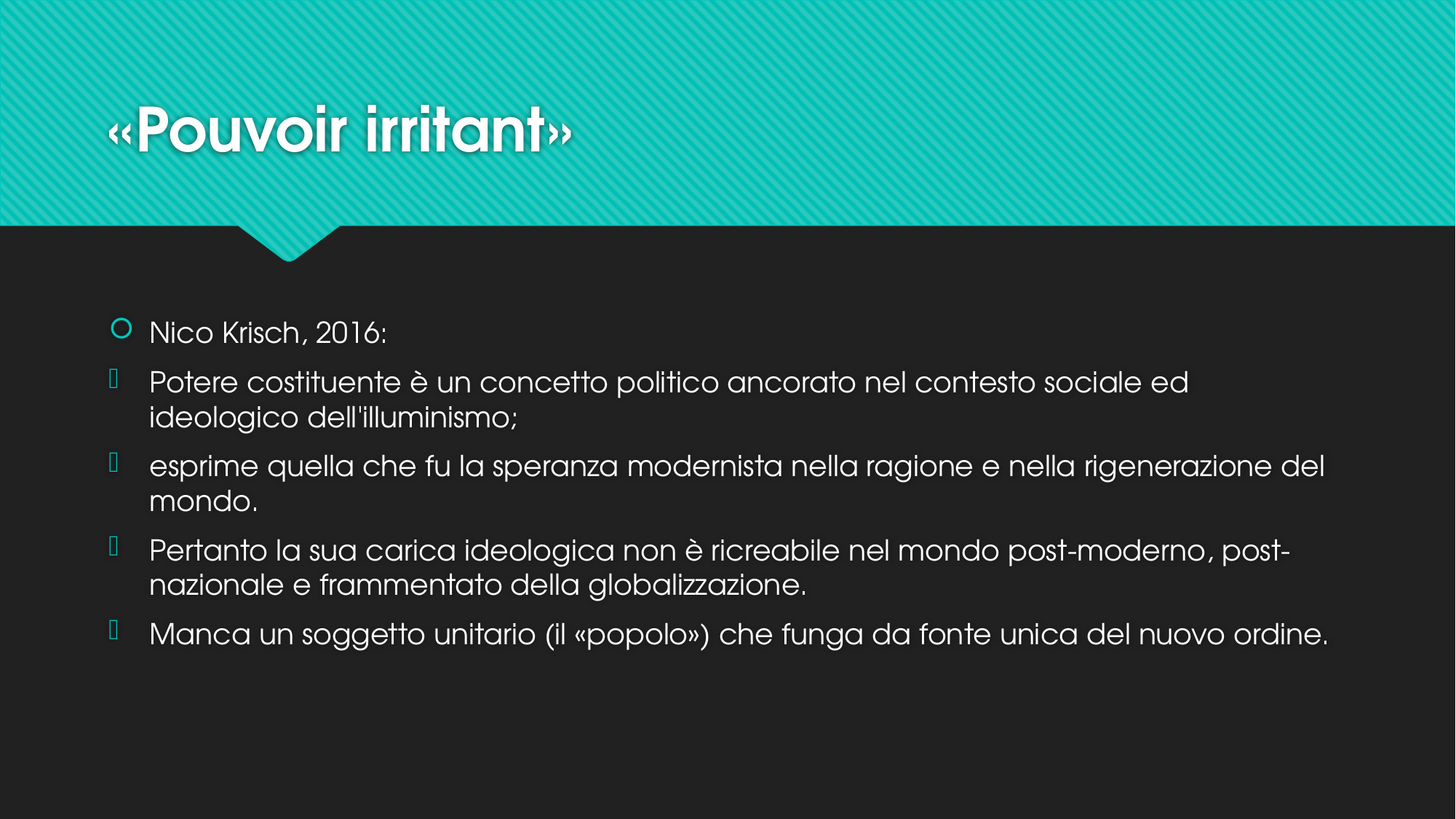

# «Pouvoir irritant»
Nico Krisch, 2016:
Potere costituente è un concetto politico ancorato nel contesto sociale ed ideologico dell'illuminismo;
esprime quella che fu la speranza modernista nella ragione e nella rigenerazione del mondo.
Pertanto la sua carica ideologica non è ricreabile nel mondo post-moderno, post-nazionale e frammentato della globalizzazione.
Manca un soggetto unitario (il «popolo») che funga da fonte unica del nuovo ordine.